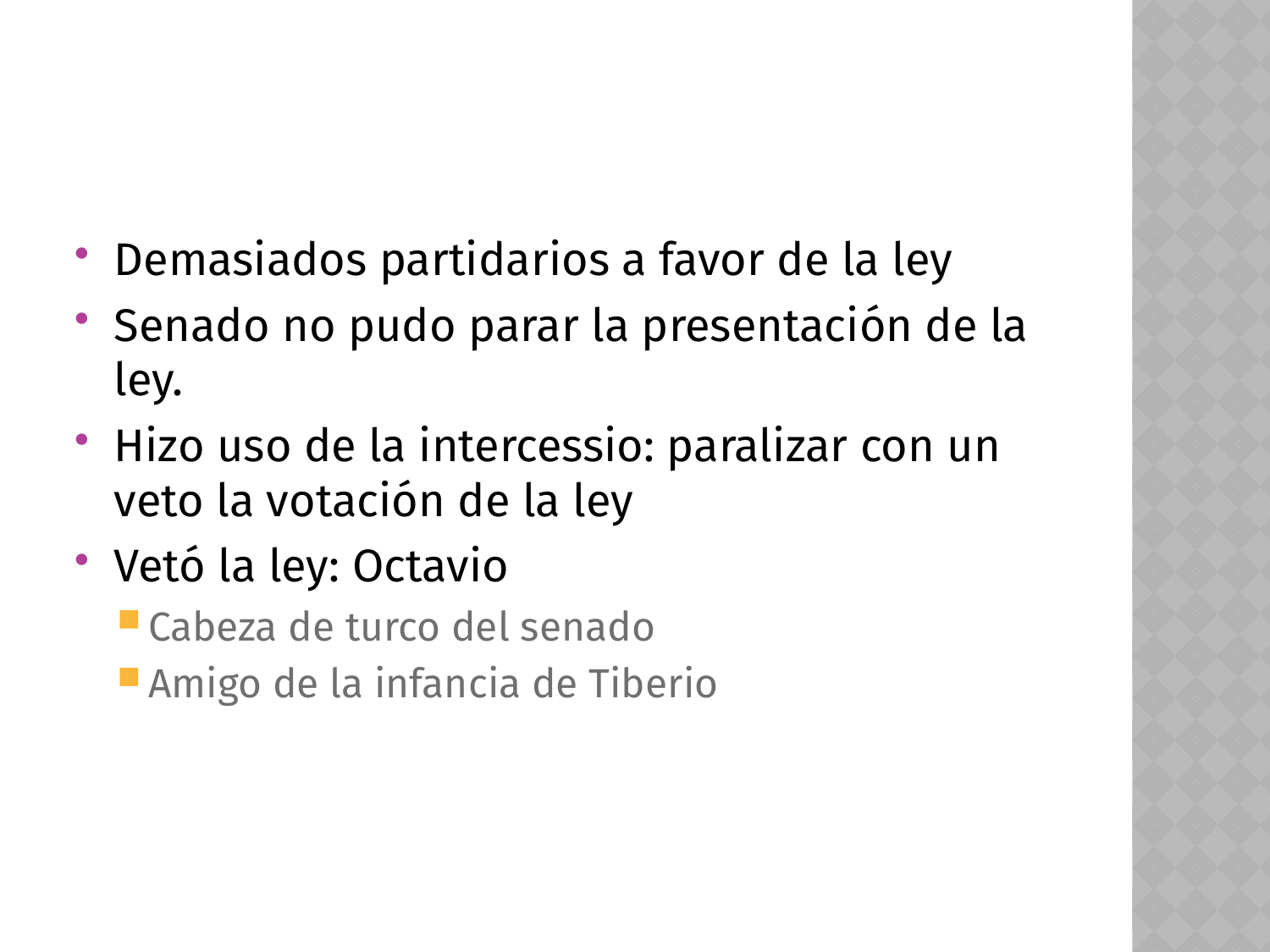

#
Demasiados partidarios a favor de la ley
Senado no pudo parar la presentación de la ley.
Hizo uso de la intercessio: paralizar con un veto la votación de la ley
Vetó la ley: Octavio
Cabeza de turco del senado
Amigo de la infancia de Tiberio